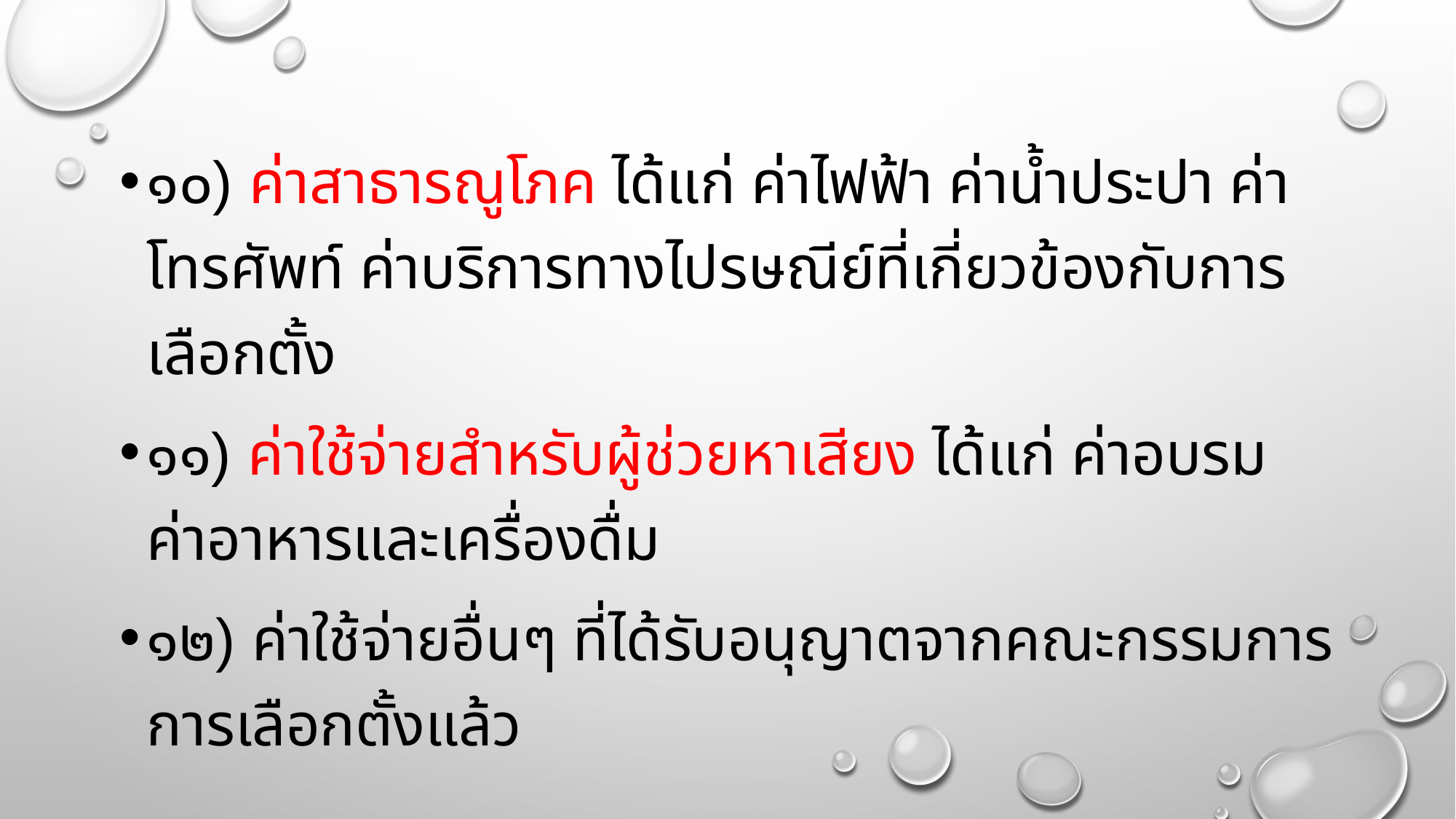

#
๑๐) ค่าสาธารณูโภค ได้แก่ ค่าไฟฟ้า ค่าน้ำประปา ค่าโทรศัพท์ ค่าบริการทางไปรษณีย์ที่เกี่ยวข้องกับการเลือกตั้ง
๑๑) ค่าใช้จ่ายสำหรับผู้ช่วยหาเสียง ได้แก่ ค่าอบรม ค่าอาหารและเครื่องดื่ม
๑๒) ค่าใช้จ่ายอื่นๆ ที่ได้รับอนุญาตจากคณะกรรมการการเลือกตั้งแล้ว